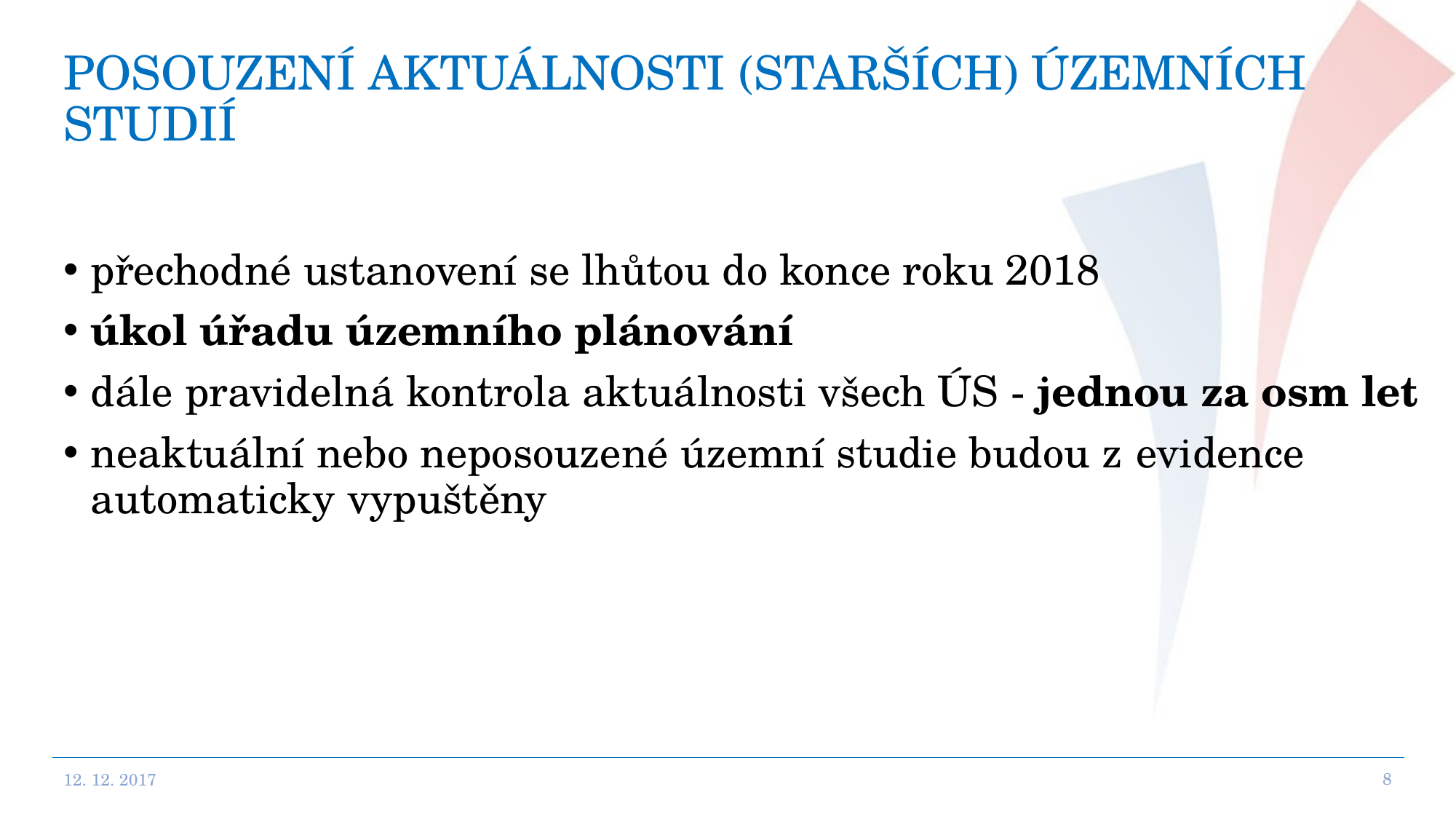

# Posouzení aktuálnosti (starších) územních studií

přechodné ustanovení se lhůtou do konce roku 2018
úkol úřadu územního plánování
dále pravidelná kontrola aktuálnosti všech ÚS - jednou za osm let
neaktuální nebo neposouzené územní studie budou z evidence automaticky vypuštěny

12. 12. 2017
8